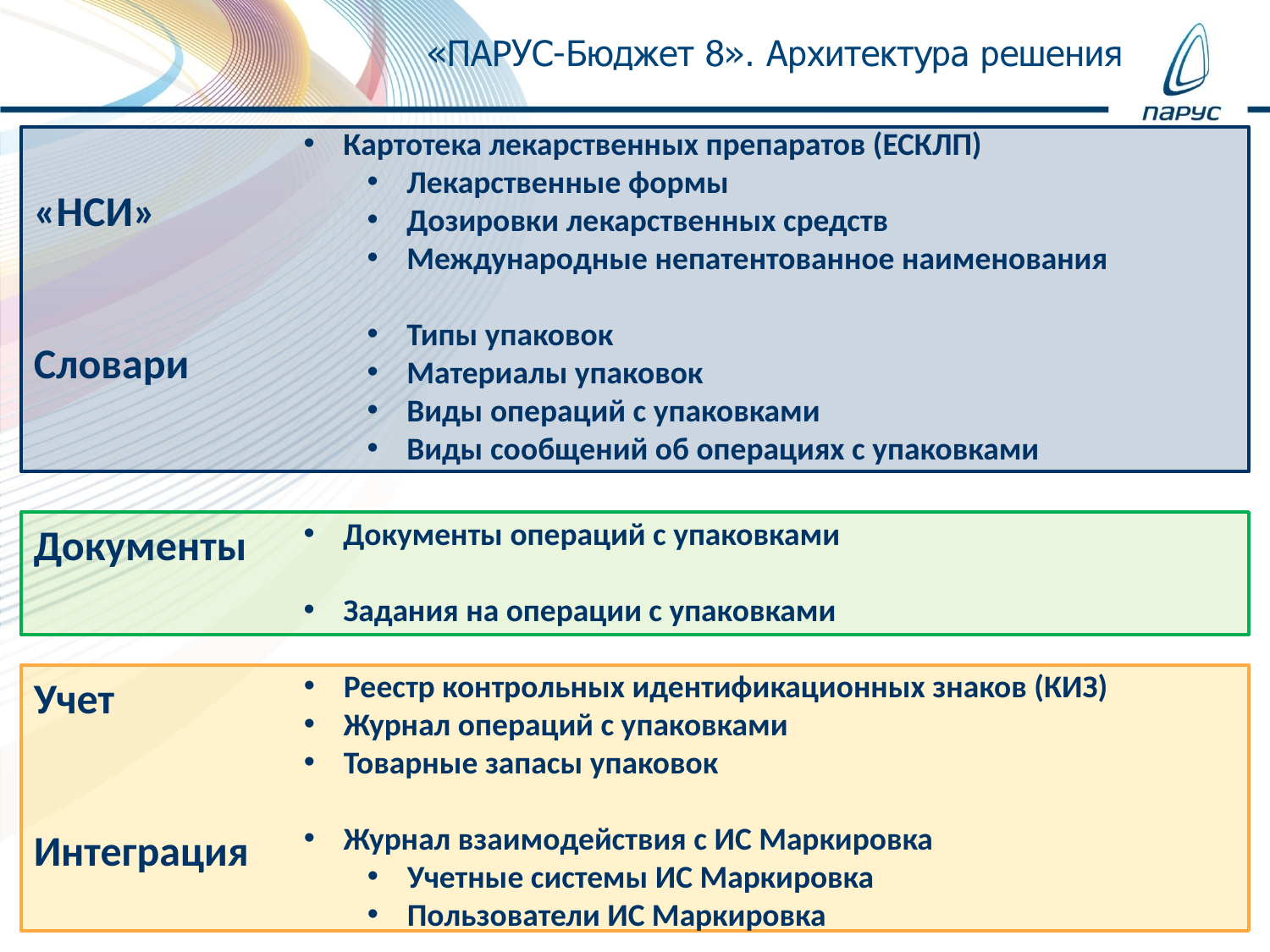

«ПАРУС-Бюджет 8». Архитектура решения
Картотека лекарственных препаратов (ЕСКЛП)
Лекарственные формы
Дозировки лекарственных средств
Международные непатентованное наименования

Типы упаковок
Материалы упаковок
Виды операций с упаковками
Виды сообщений об операциях с упаковками

«НСИ»

Словари
Документы операций с упаковками

Задания на операции с упаковками
Документы
Реестр контрольных идентификационных знаков (КИЗ)
Журнал операций с упаковками
Товарные запасы упаковок

Журнал взаимодействия с ИС Маркировка
Учетные системы ИС Маркировка
Пользователи ИС Маркировка
Учет

Интеграция